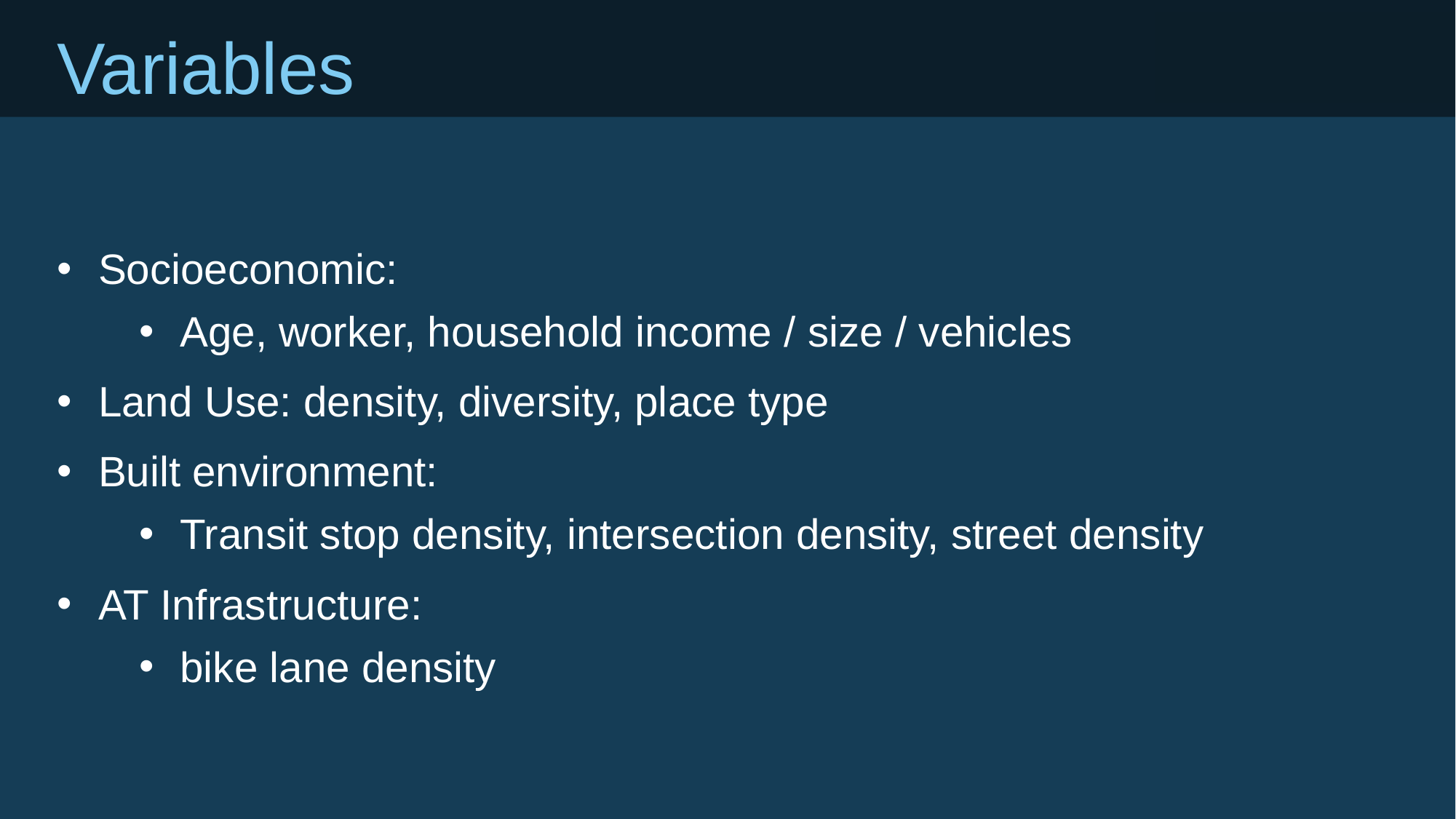

# Variables

Socioeconomic:
Age, worker, household income / size / vehicles
Land Use: density, diversity, place type
Built environment:
Transit stop density, intersection density, street density
AT Infrastructure:
bike lane density